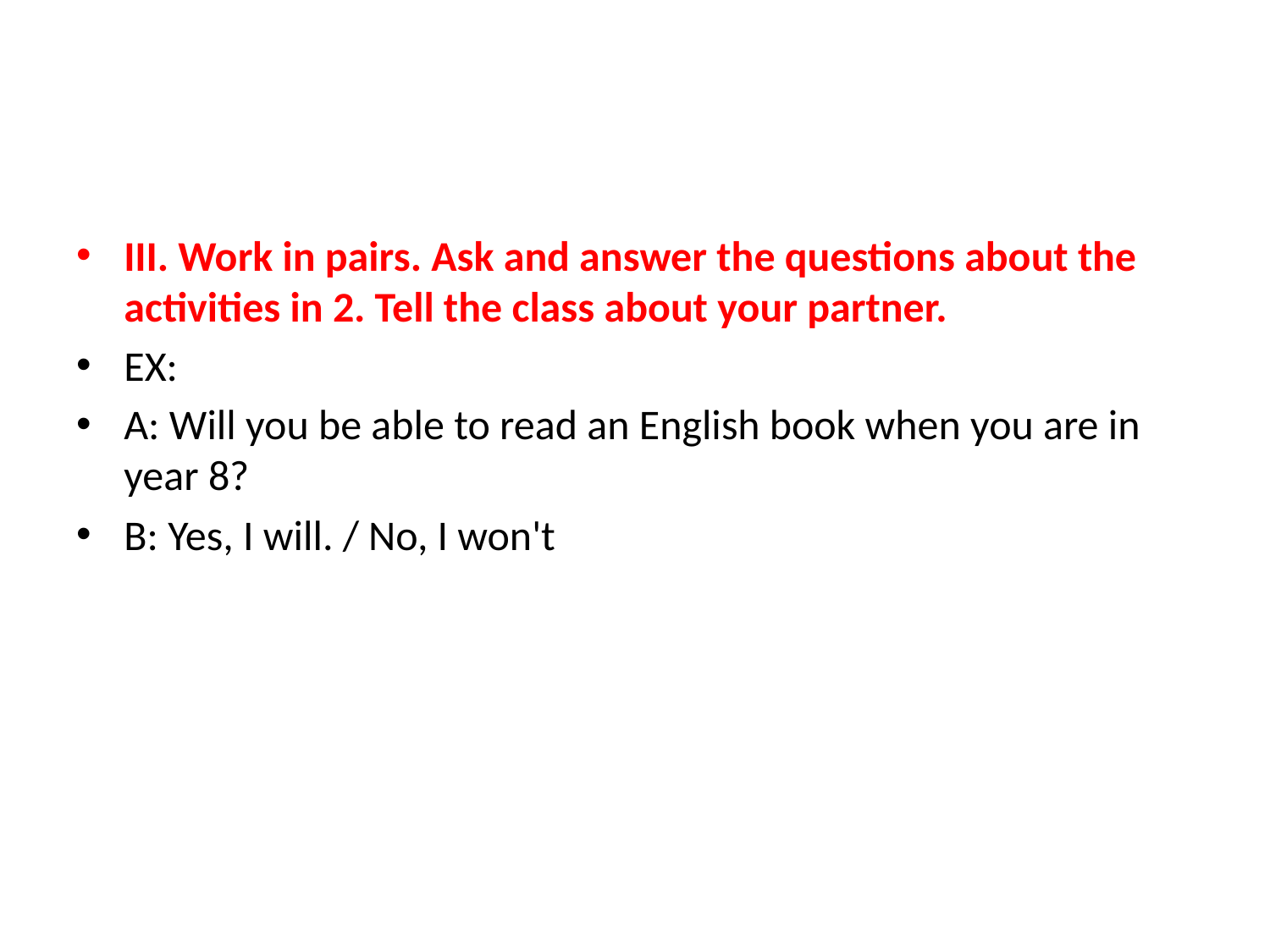

#
III. Work in pairs. Ask and answer the questions about the activities in 2. Tell the class about your partner.
EX:
A: Will you be able to read an English book when you are in year 8?
B: Yes, I will. / No, I won't